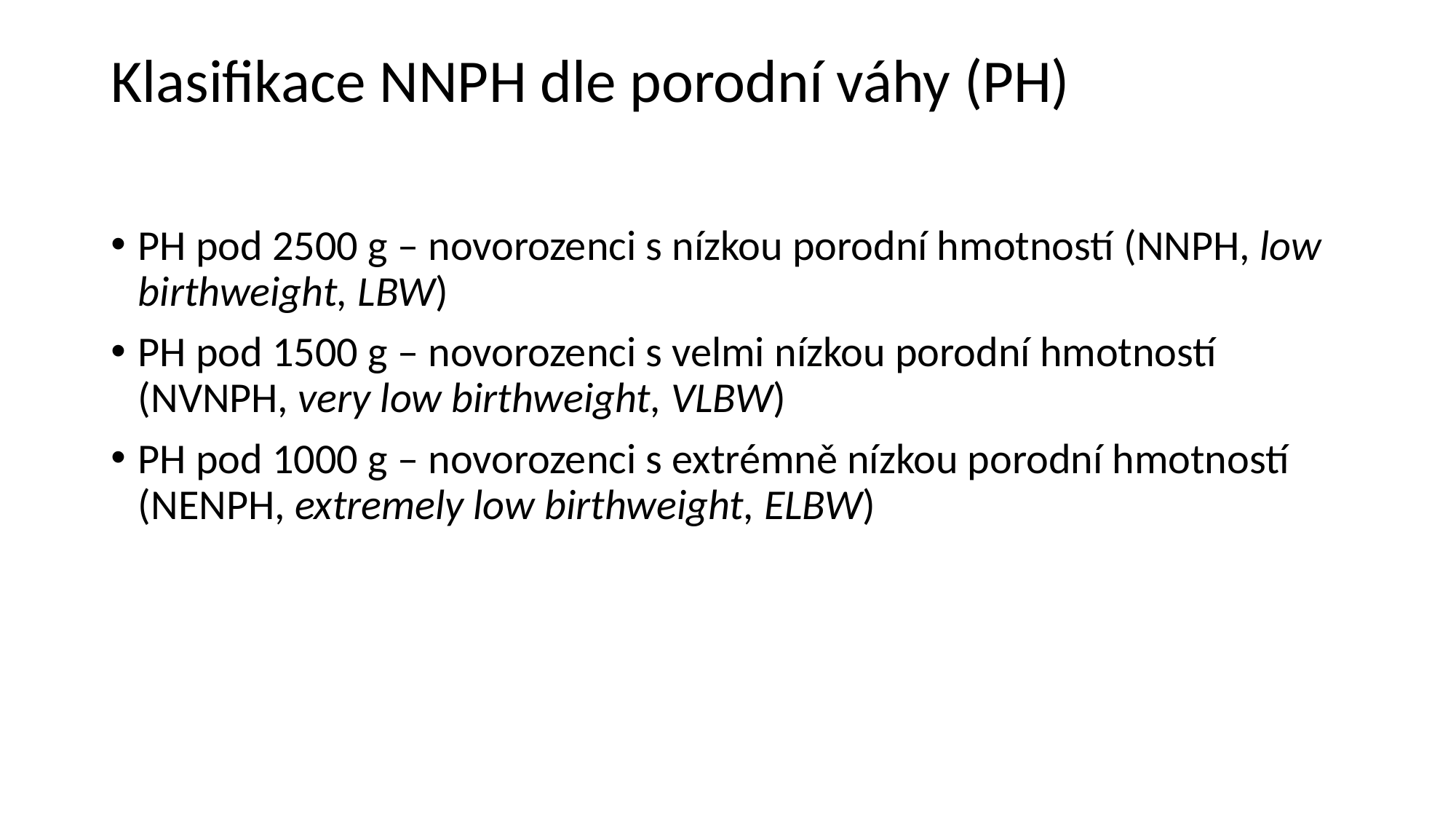

# Klasifikace NNPH dle porodní váhy (PH)
PH pod 2500 g – novorozenci s nízkou porodní hmotností (NNPH, low birthweight, LBW)
PH pod 1500 g – novorozenci s velmi nízkou porodní hmotností (NVNPH, very low birthweight, VLBW)
PH pod 1000 g – novorozenci s extrémně nízkou porodní hmotností (NENPH, extremely low birthweight, ELBW)